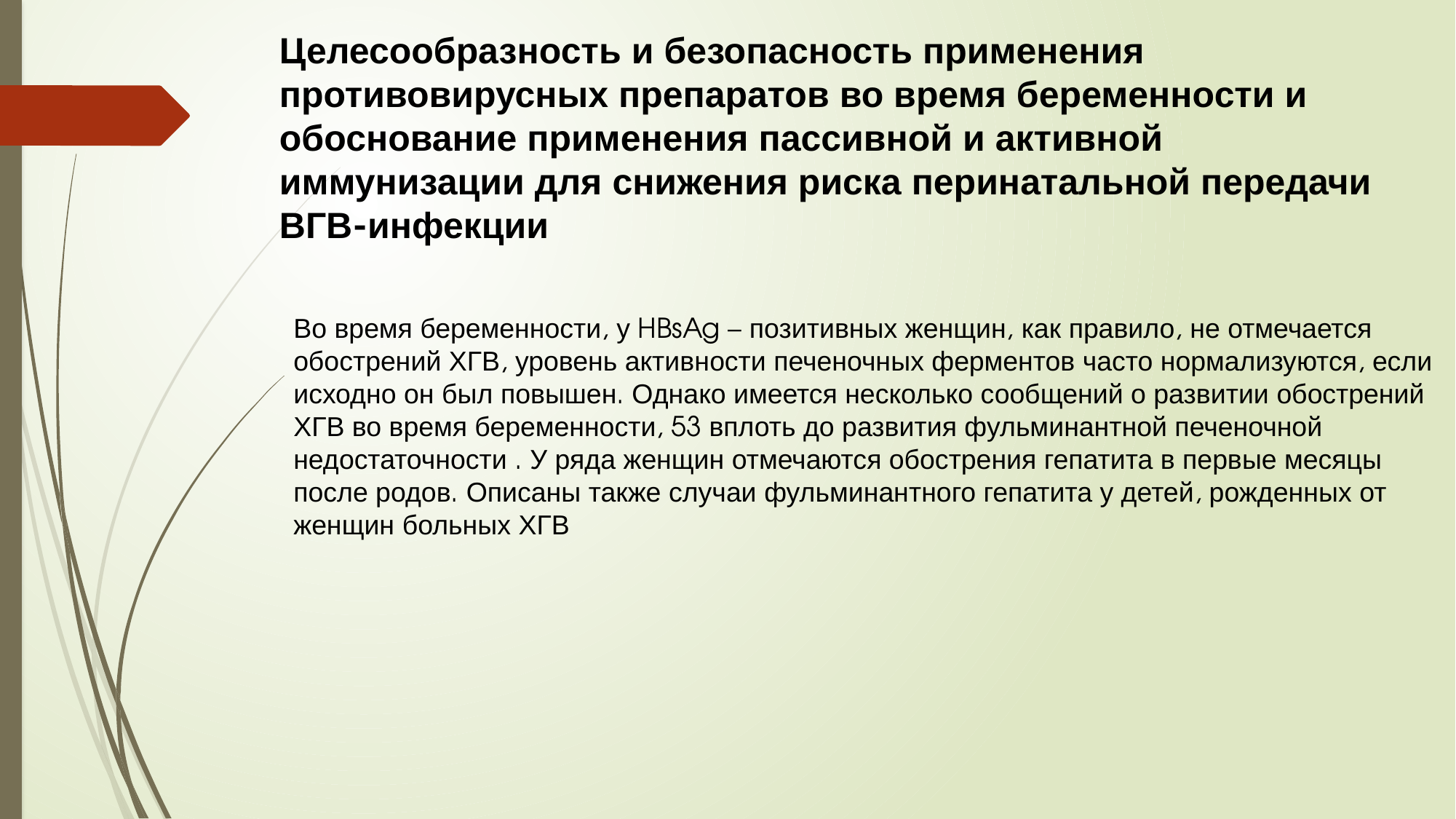

Целесообразность и безопасность применения противовирусных препаратов во время беременности и обоснование применения пассивной и активной иммунизации для снижения риска перинатальной передачи ВГВ-инфекции
Во время беременности, у HBsAg – позитивных женщин, как правило, не отмечается обострений ХГВ, уровень активности печеночных ферментов часто нормализуются, если исходно он был повышен. Однако имеется несколько сообщений о развитии обострений ХГВ во время беременности, 53 вплоть до развития фульминантной печеночной недостаточности . У ряда женщин отмечаются обострения гепатита в первые месяцы после родов. Описаны также случаи фульминантного гепатита у детей, рожденных от женщин больных ХГВ